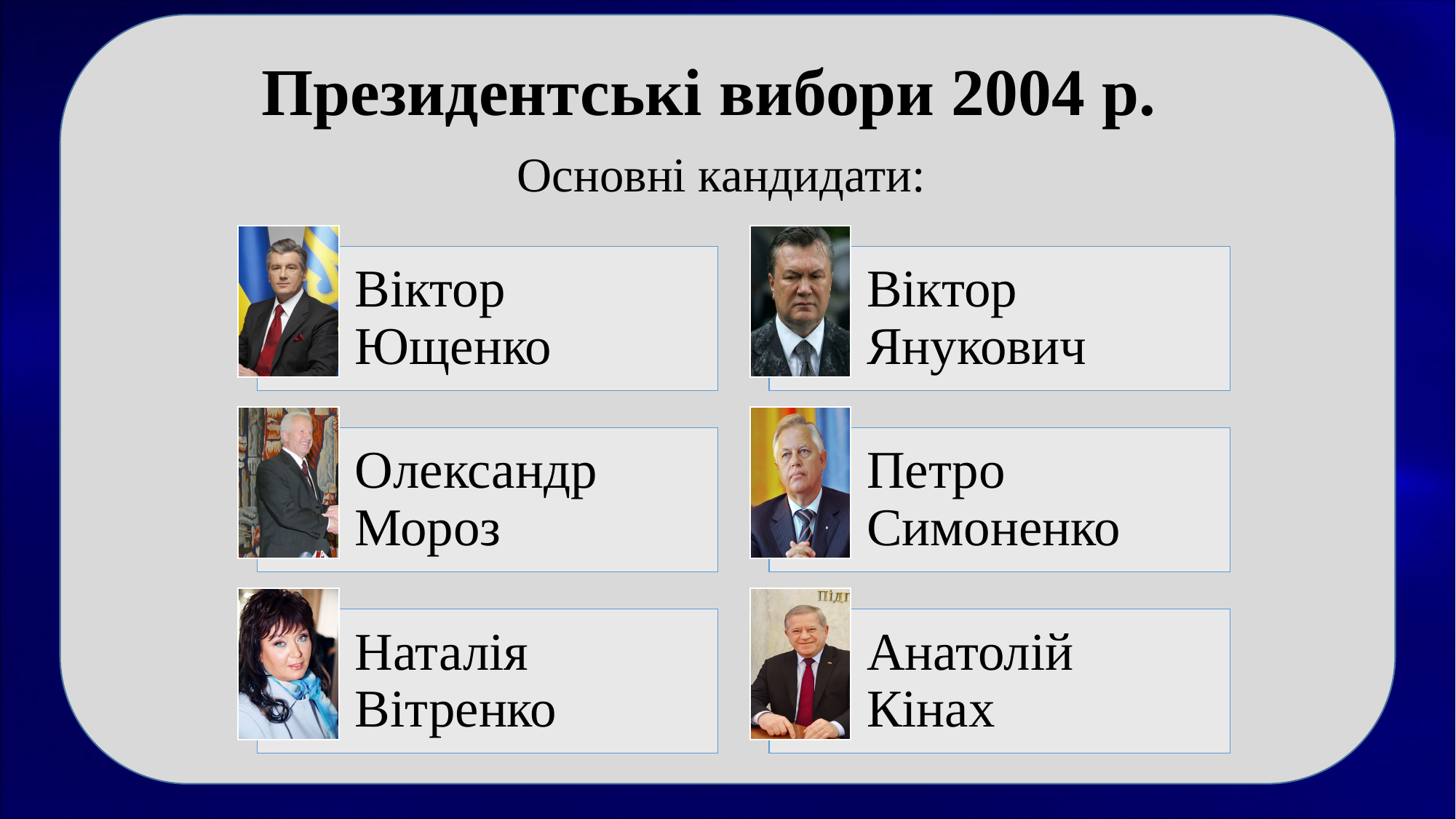

# Президентські вибори 2004 р.
Основні кандидати:
Віктор Ющенко
Віктор Янукович
Олександр Мороз
Петро Симоненко
Наталія Вітренко
Анатолій Кінах